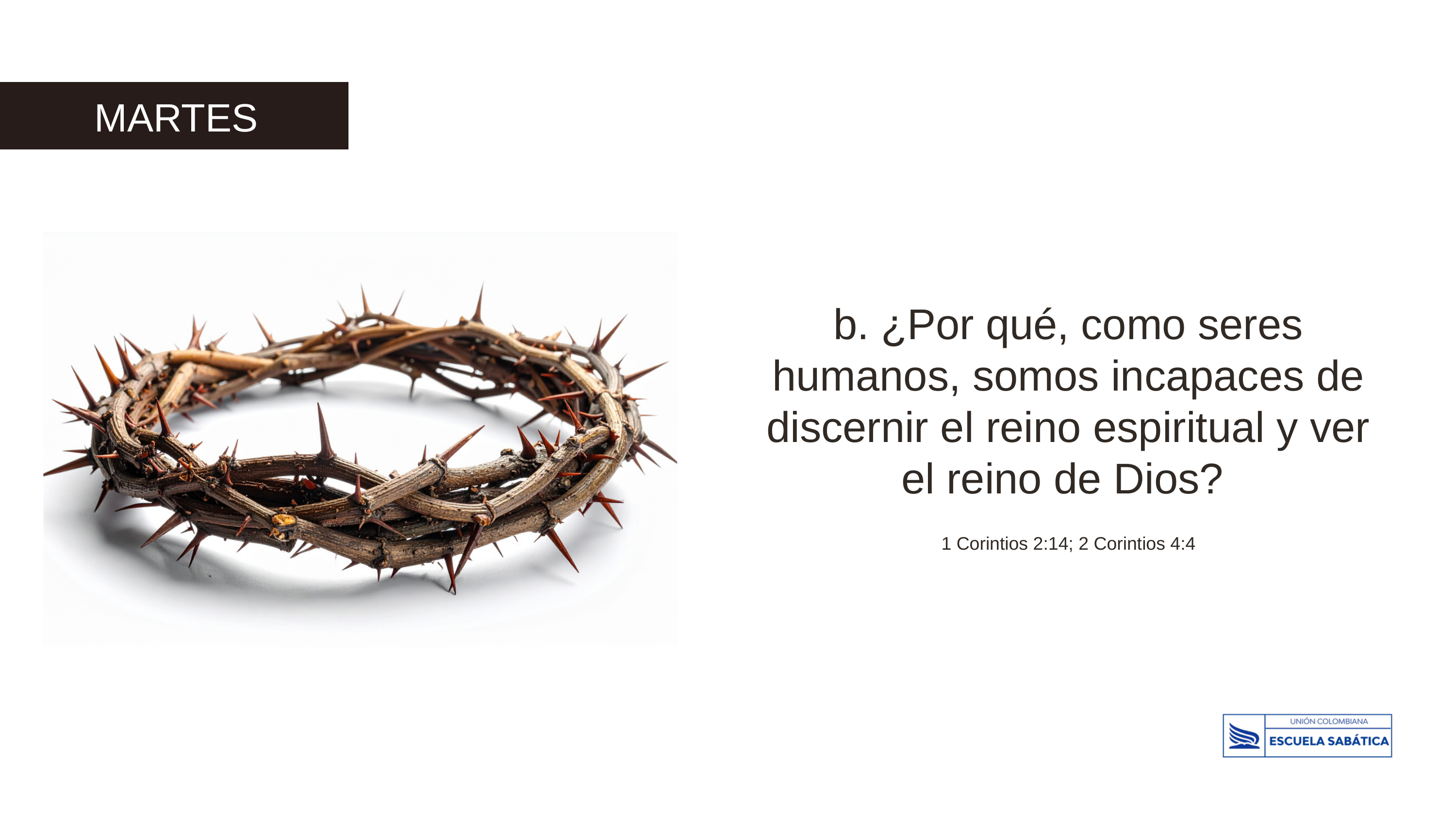

MARTES

b. ¿Por qué, como seres humanos, somos incapaces de discernir el reino espiritual y ver el reino de Dios?
1 Corintios 2:14; 2 Corintios 4:4